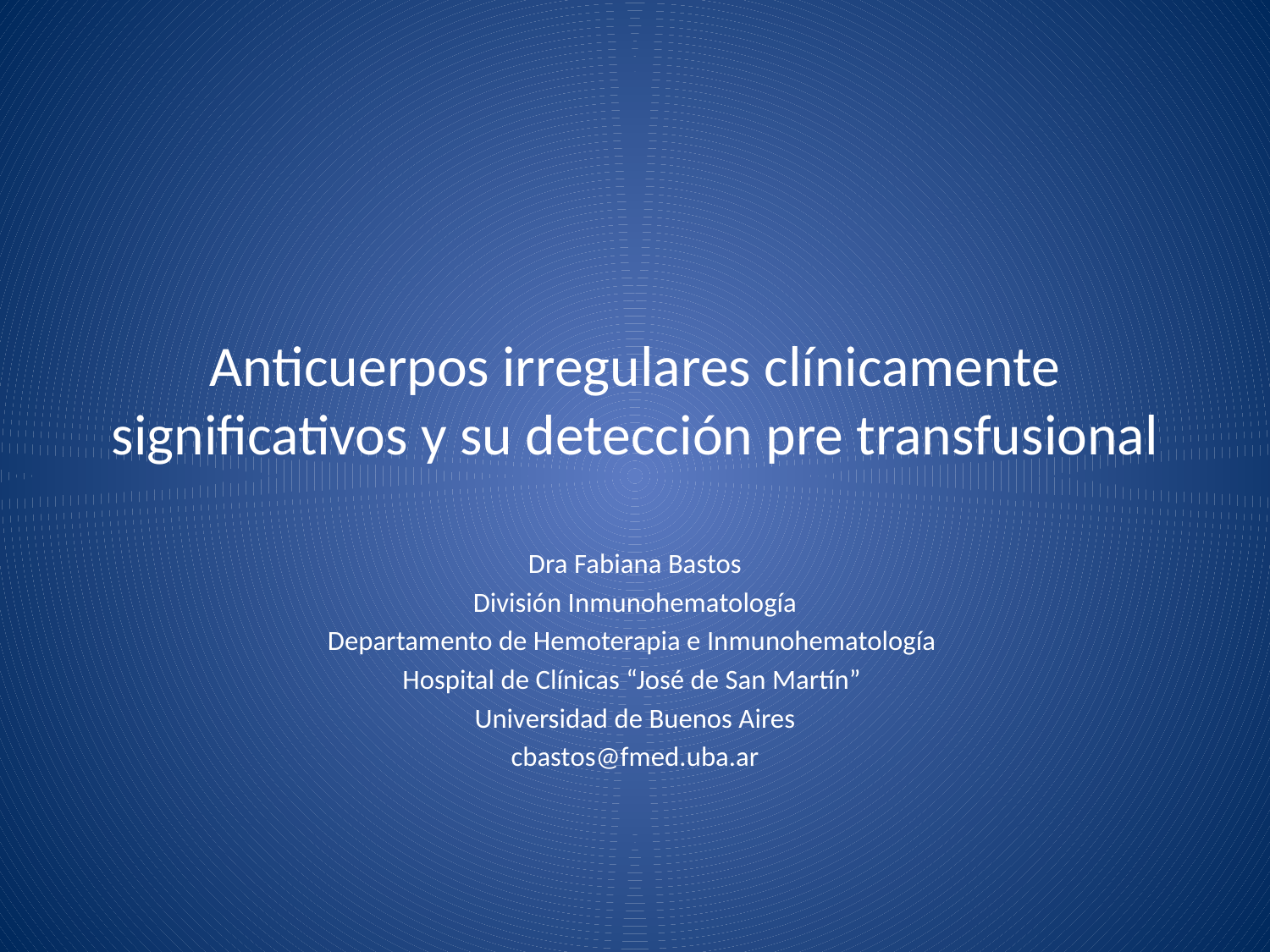

# Anticuerpos irregulares clínicamente significativos y su detección pre transfusional
Dra Fabiana Bastos
División Inmunohematología
Departamento de Hemoterapia e Inmunohematología
Hospital de Clínicas “José de San Martín”
Universidad de Buenos Aires
cbastos@fmed.uba.ar